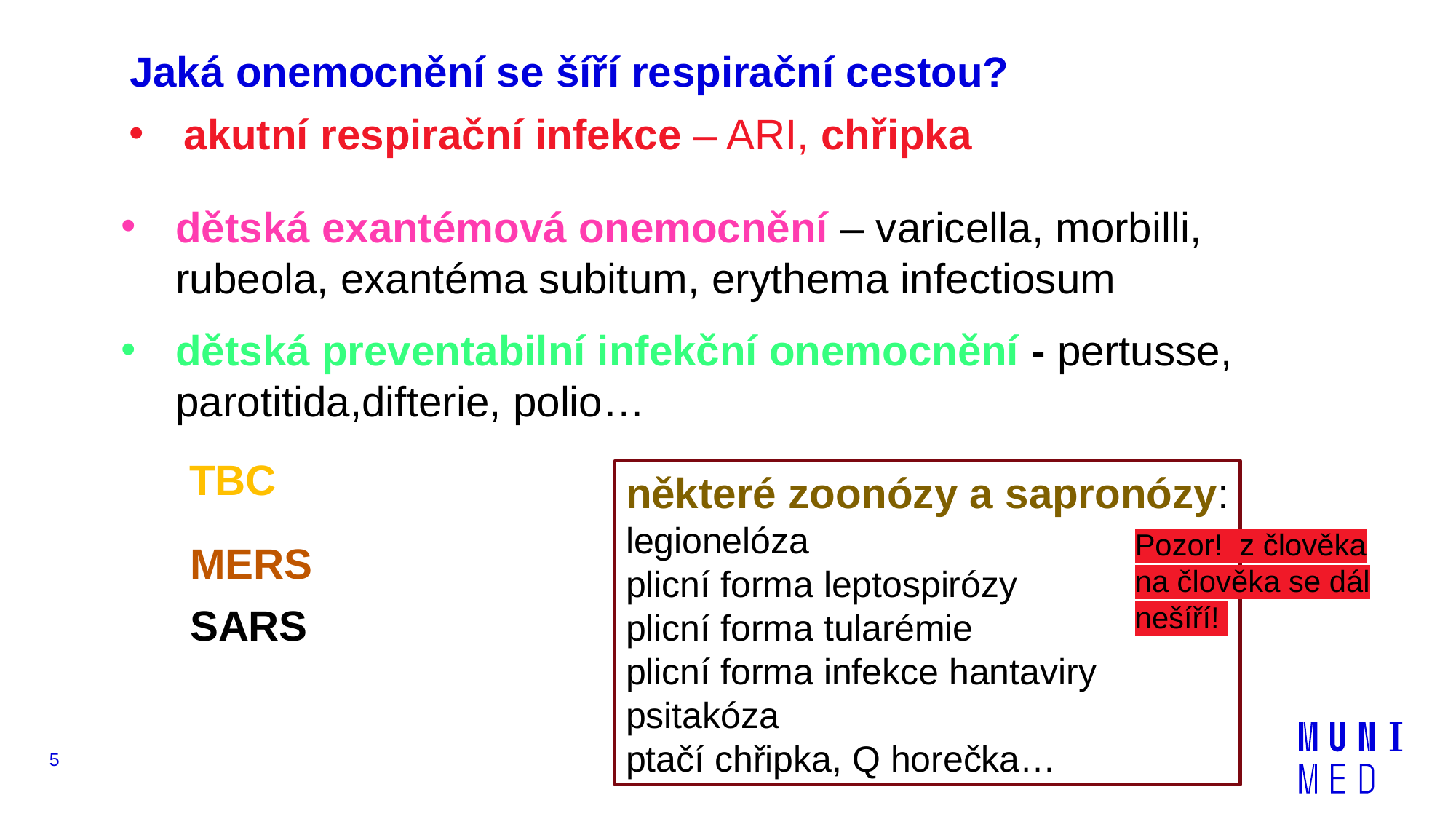

Jaká onemocnění se šíří respirační cestou?
akutní respirační infekce – ARI, chřipka
dětská exantémová onemocnění – varicella, morbilli, rubeola, exantéma subitum, erythema infectiosum
dětská preventabilní infekční onemocnění - pertusse, parotitida,difterie, polio…
TBC
některé zoonózy a sapronózy:
legionelóza
plicní forma leptospirózy
plicní forma tularémie
plicní forma infekce hantaviry
psitakóza
ptačí chřipka, Q horečka…
Pozor!  z člověka na člověka se dál nešíří!
MERS
SARS
5